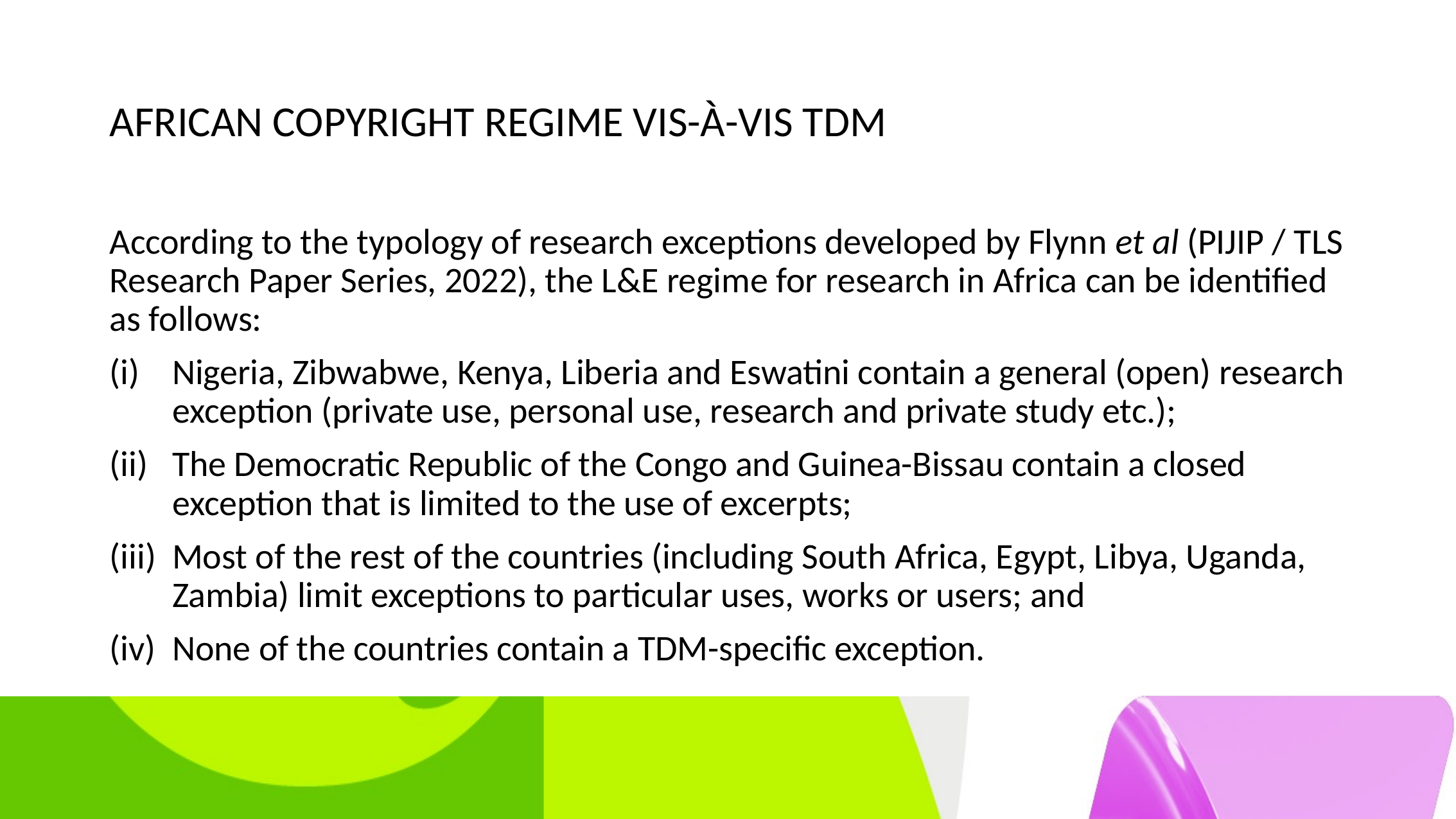

# AFRICAN COPYRIGHT REGIME VIS-À-VIS TDM
According to the typology of research exceptions developed by Flynn et al (PIJIP / TLS Research Paper Series, 2022), the L&E regime for research in Africa can be identified as follows:
Nigeria, Zibwabwe, Kenya, Liberia and Eswatini contain a general (open) research exception (private use, personal use, research and private study etc.);
The Democratic Republic of the Congo and Guinea-Bissau contain a closed exception that is limited to the use of excerpts;
Most of the rest of the countries (including South Africa, Egypt, Libya, Uganda, Zambia) limit exceptions to particular uses, works or users; and
None of the countries contain a TDM-specific exception.